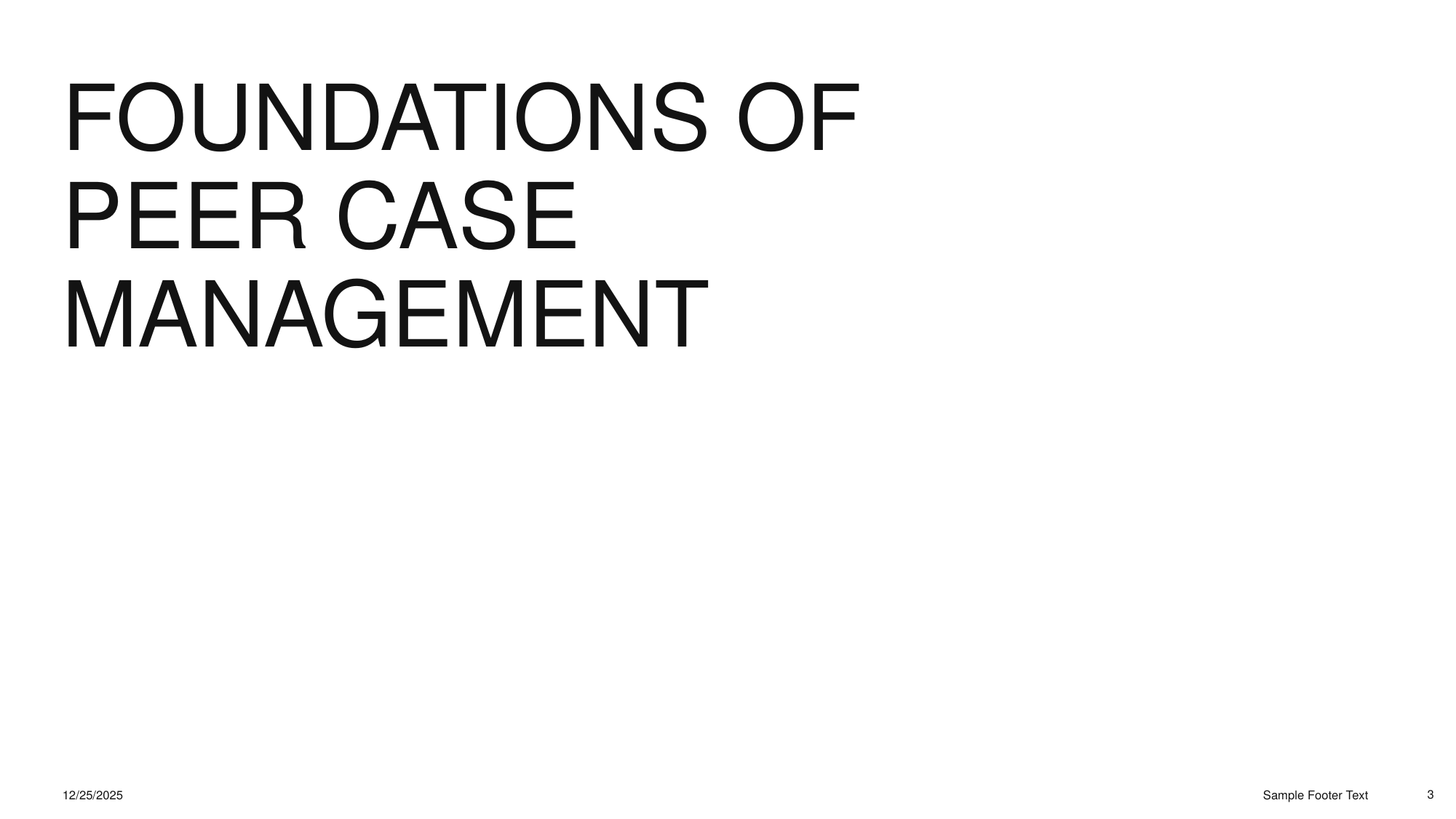

# Foundations of Peer Case Management

12/25/2025
Sample Footer Text
3